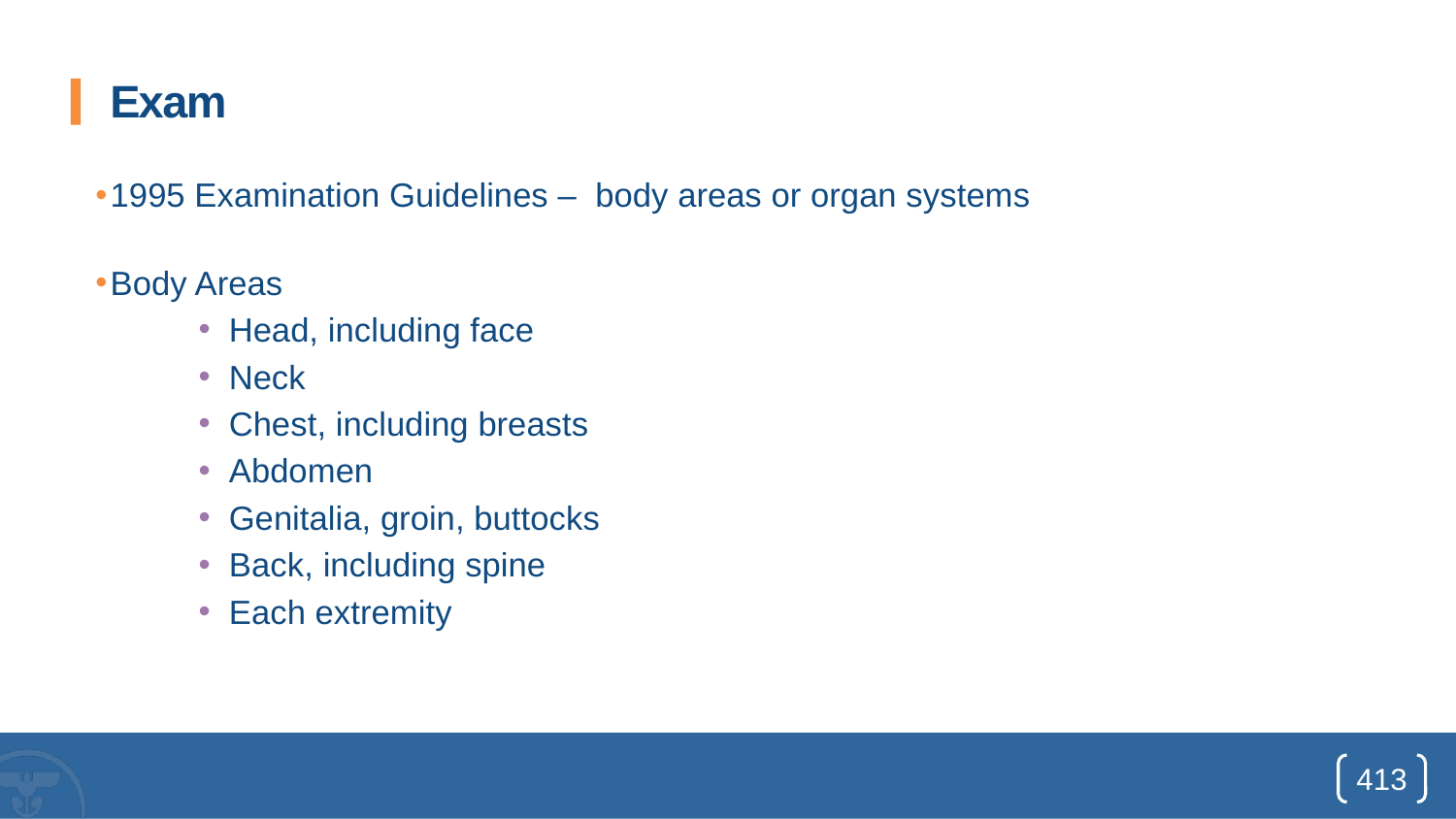

# Exam
1995 Examination Guidelines –  body areas or organ systems
Body Areas
Head, including face
Neck
Chest, including breasts
Abdomen
Genitalia, groin, buttocks
Back, including spine
Each extremity
413